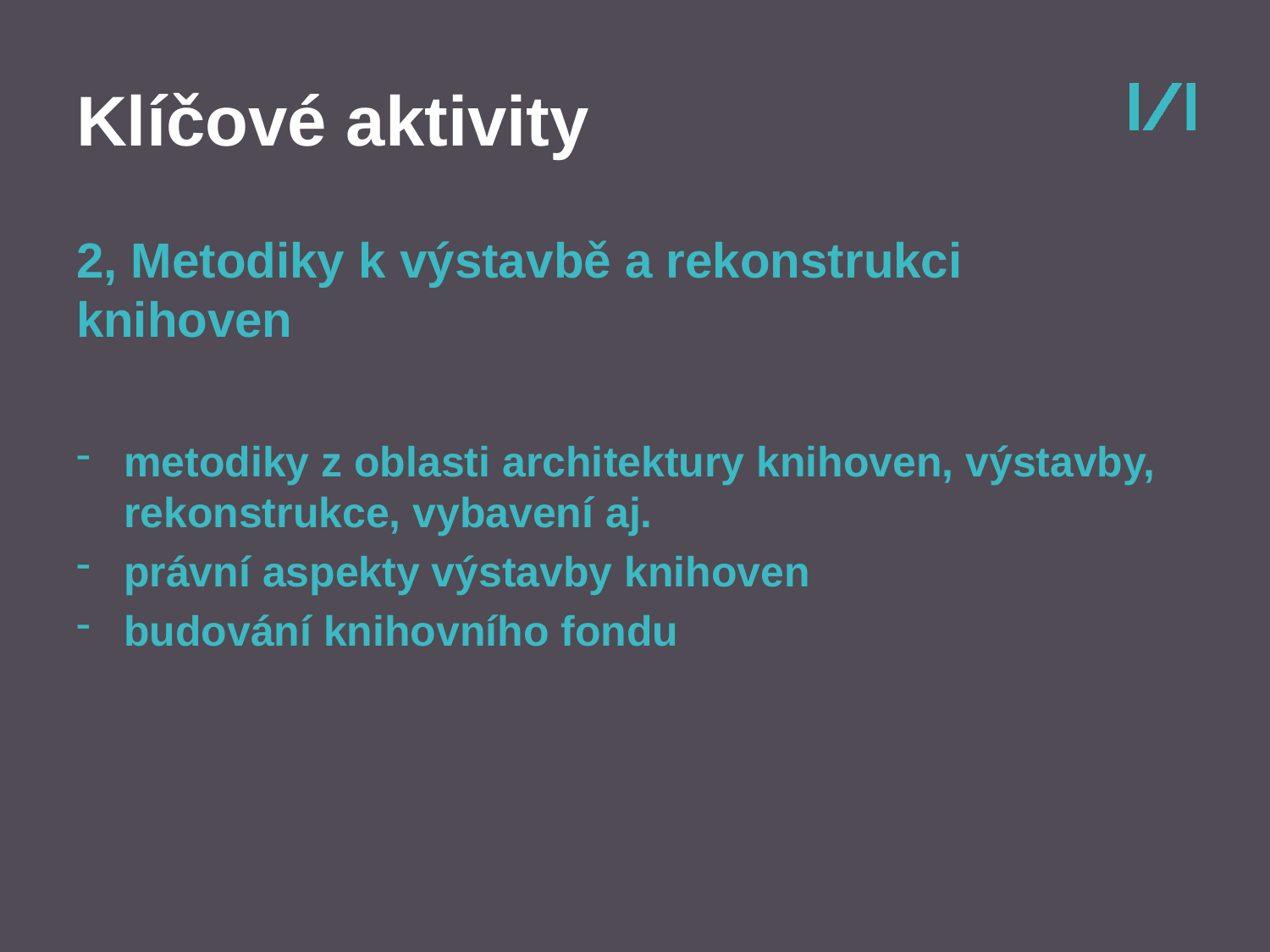

# Klíčové aktivity
2, Metodiky k výstavbě a rekonstrukci knihoven

metodiky z oblasti architektury knihoven, výstavby, rekonstrukce, vybavení aj.
právní aspekty výstavby knihoven
budování knihovního fondu